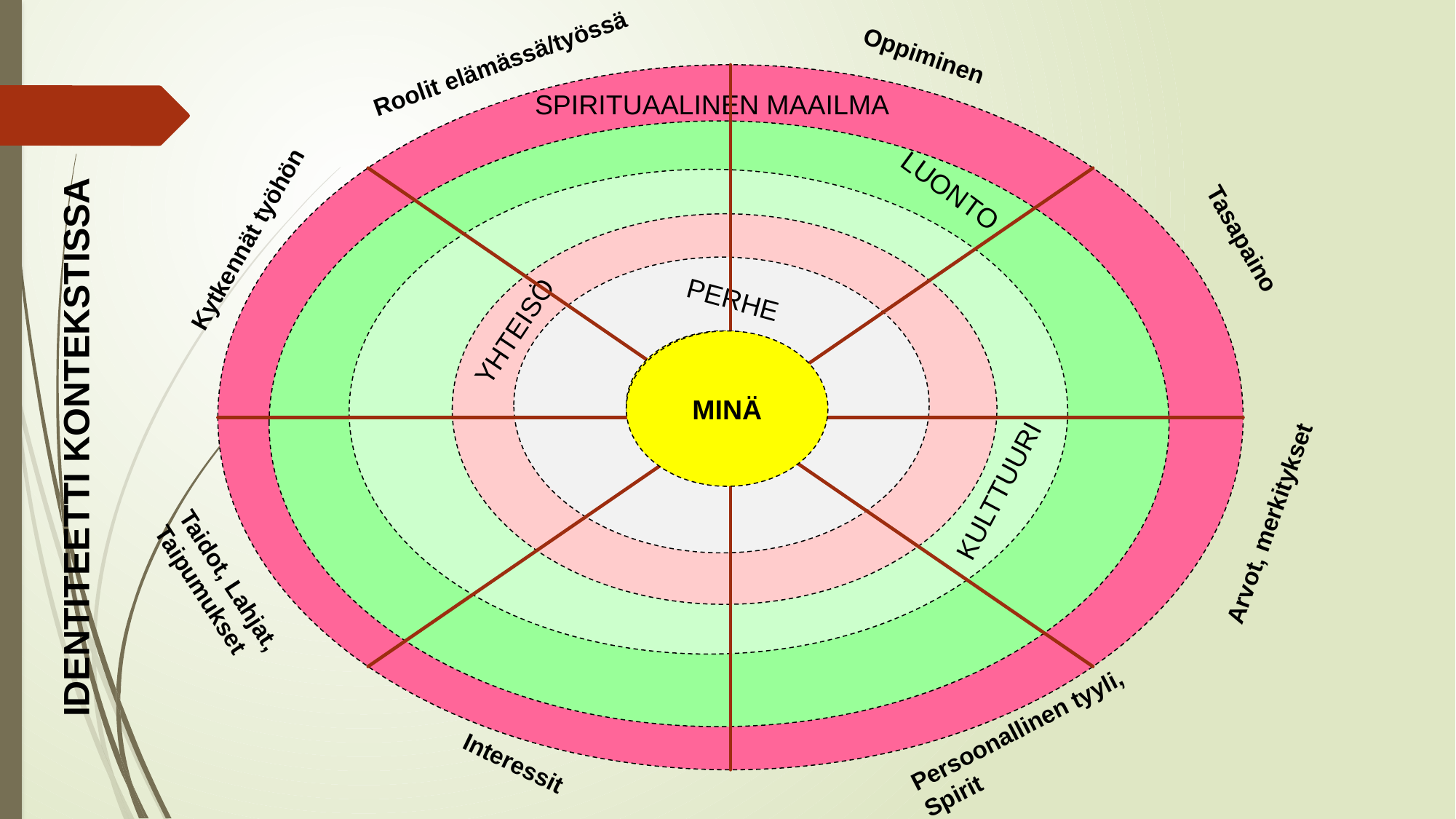

Oppiminen
Roolit elämässä/työssä

SPIRITUAALINEN MAAILMA

Kytkennät työhön
Tasapaino
LUONTO

PERHE
YHTEISÖ
SELF
MINÄ
 IDENTITEETTI KONTEKSTISSA
KULTTUURI
Arvot, merkitykset
Taidot, Lahjat,
Taipumukset
Persoonallinen tyyli,
Spirit
Interessit